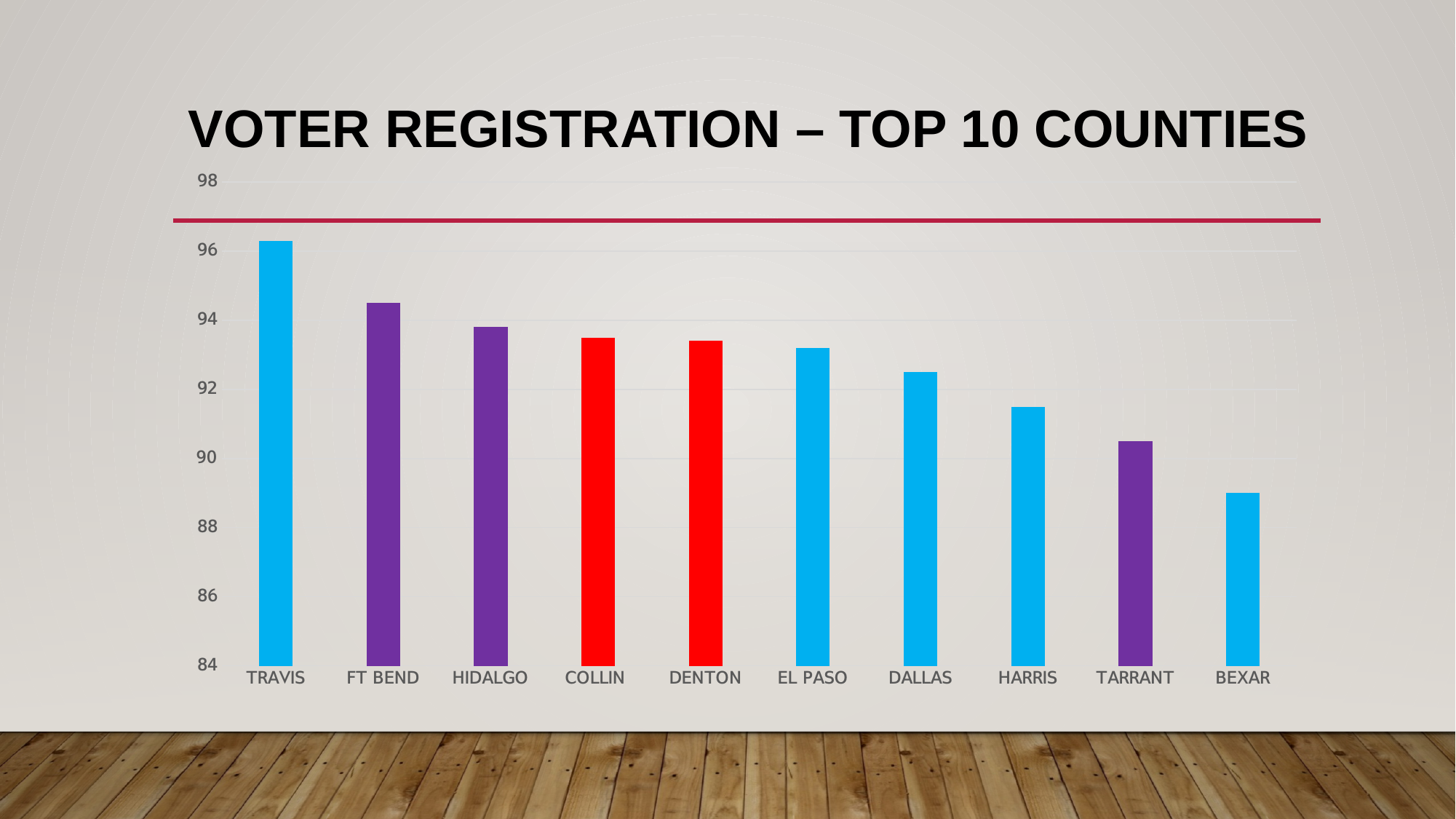

# Voter Registration – Top 10 Counties

### Chart

| Category |  |
|---|---|
| TRAVIS | 96.3 |
| FT BEND | 94.5 |
| HIDALGO | 93.8 |
| COLLIN  | 93.5 |
| DENTON | 93.4 |
| EL PASO | 93.2 |
| DALLAS | 92.5 |
| HARRIS | 91.5 |
| TARRANT | 90.5 |
| BEXAR | 89.0 |